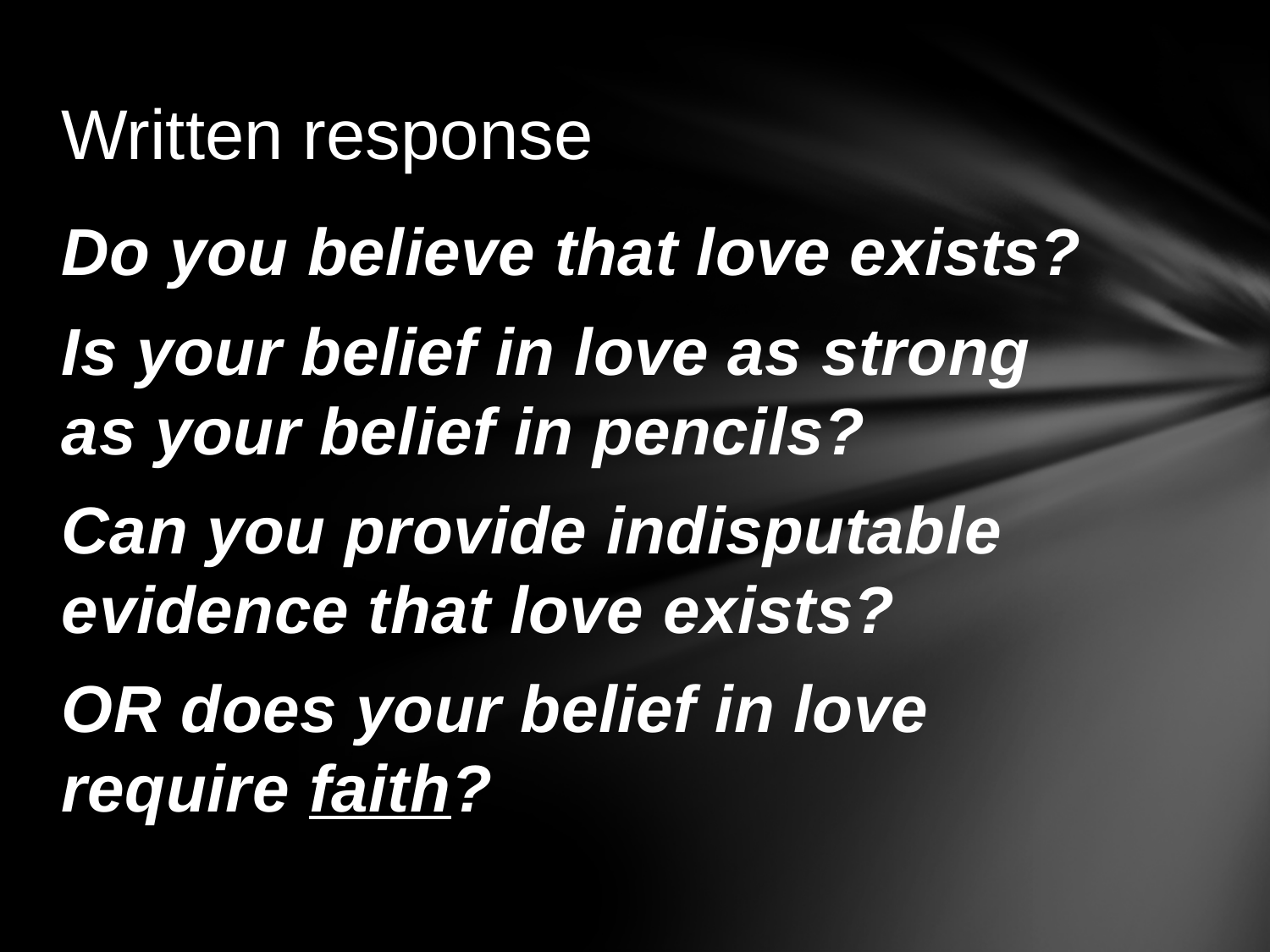

# Written response
Do you believe that love exists?
Is your belief in love as strong as your belief in pencils?
Can you provide indisputable evidence that love exists?
OR does your belief in love require faith?